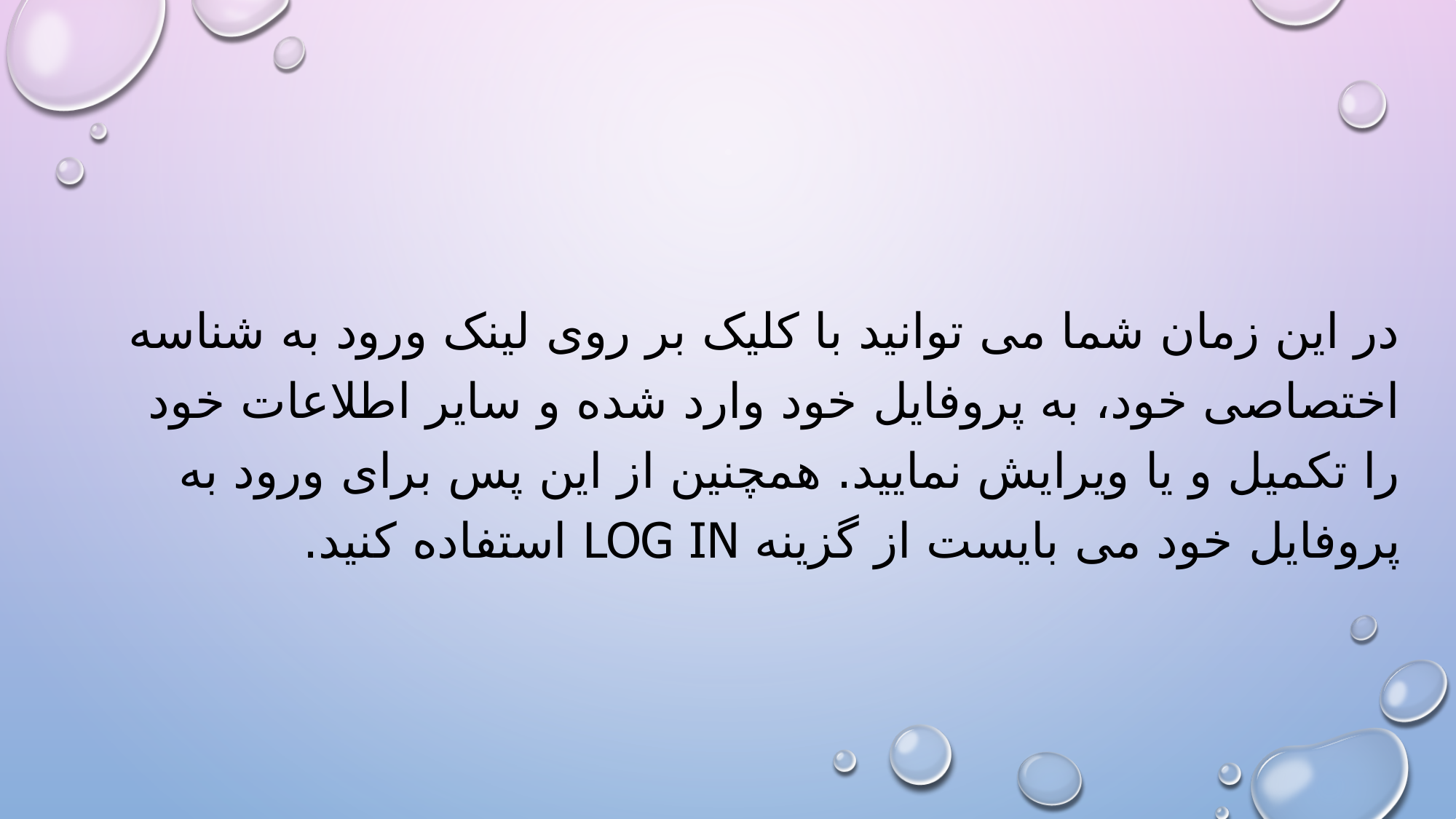

#
در این زمان شما می توانید با کلیک بر روی لینک ورود به شناسه اختصاصی خود، به پروفایل خود وارد شده و سایر اطلاعات خود را تکمیل و یا ویرایش نمایید. همچنین از این پس برای ورود به پروفایل خود می بایست از گزینه log in استفاده کنید.